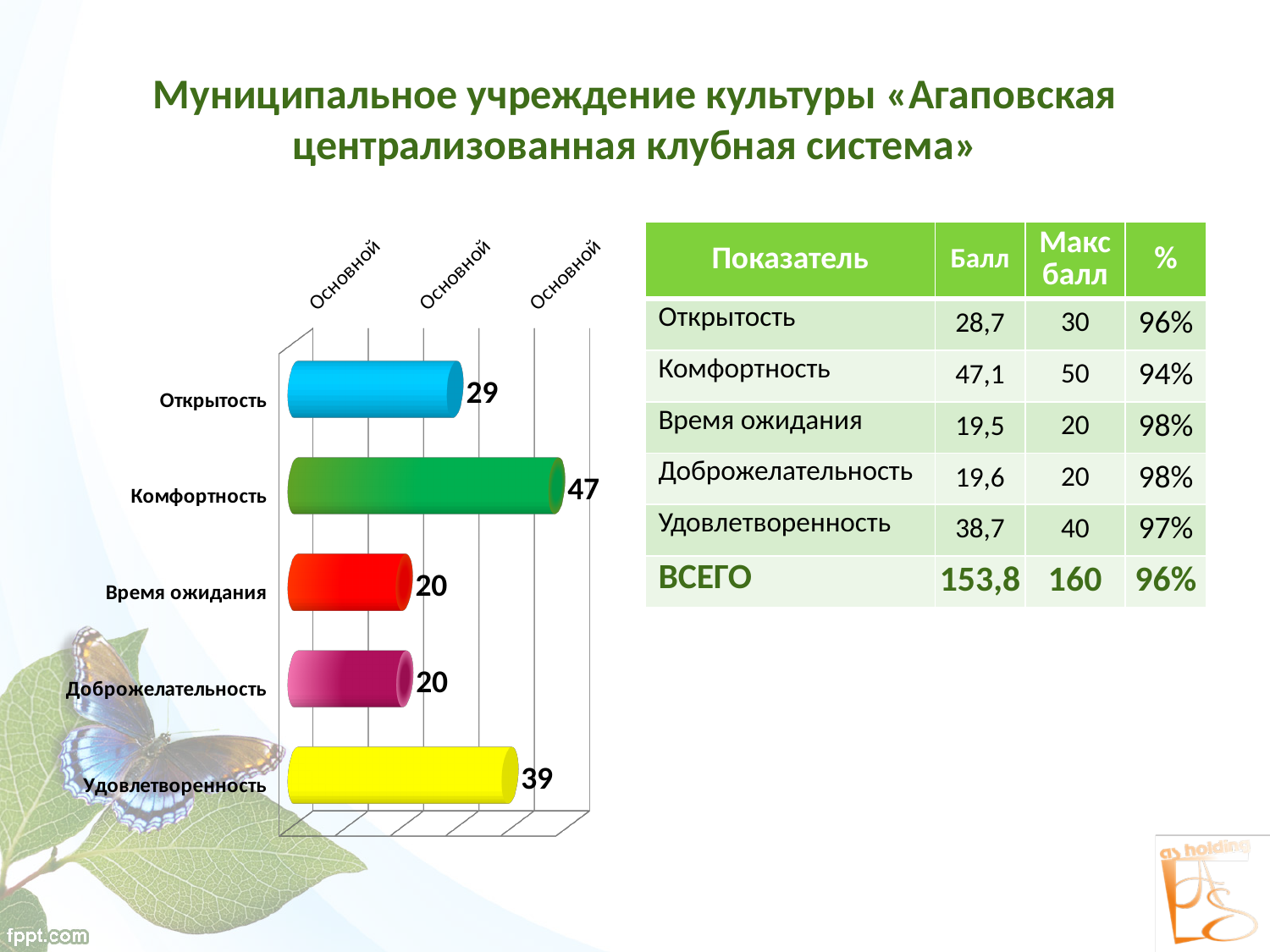

# Муниципальное учреждение культуры «Агаповская централизованная клубная система»

[unsupported chart]

| Показатель | Балл | Макс балл | % |
| --- | --- | --- | --- |
| Открытость | 28,7 | 30 | 96% |
| Комфортность | 47,1 | 50 | 94% |
| Время ожидания | 19,5 | 20 | 98% |
| Доброжелательность | 19,6 | 20 | 98% |
| Удовлетворенность | 38,7 | 40 | 97% |
| ВСЕГО | 153,8 | 160 | 96% |